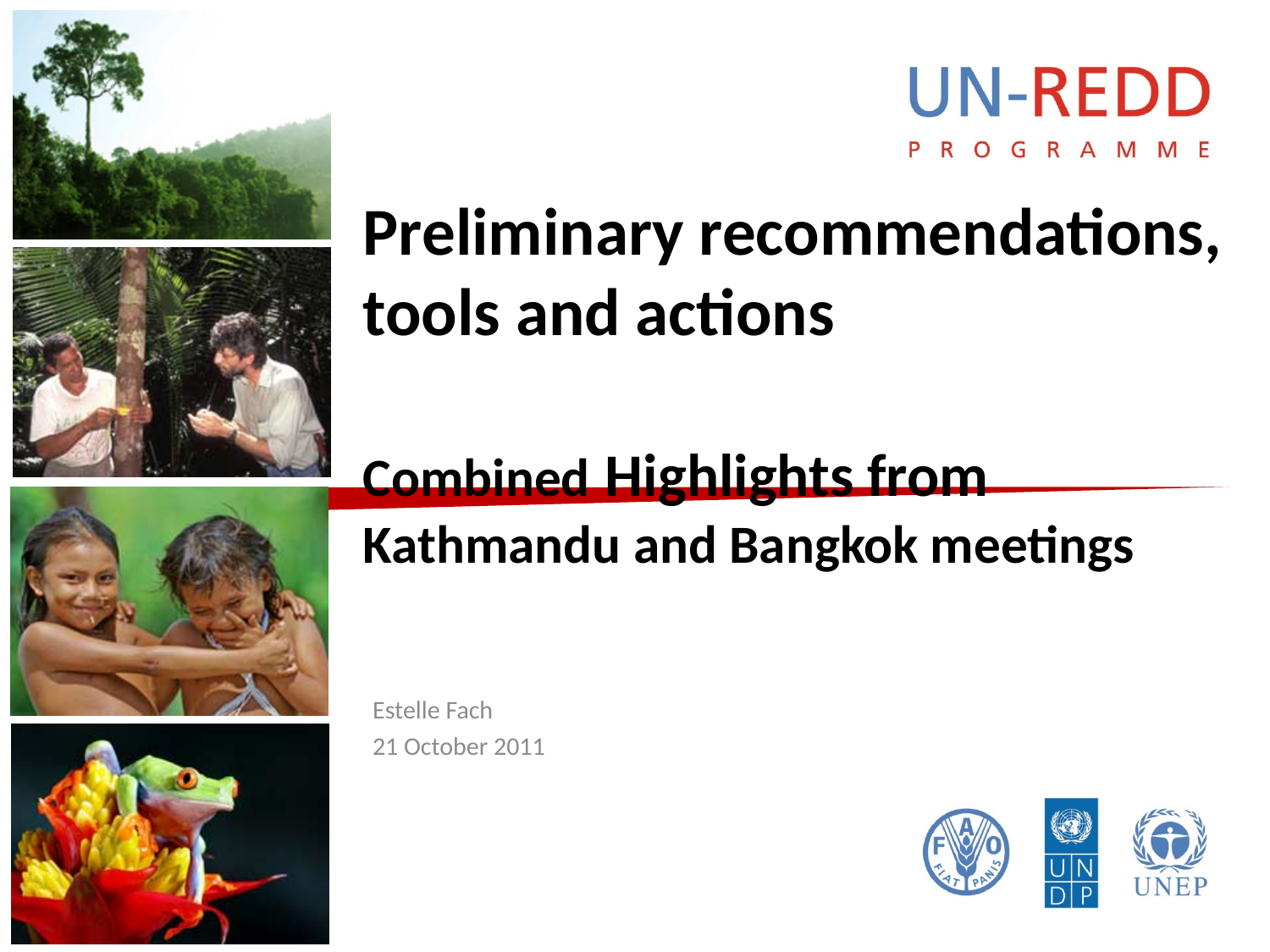

# Preliminary recommendations, tools and actions Combined Highlights from Kathmandu and Bangkok meetings
Estelle Fach
21 October 2011